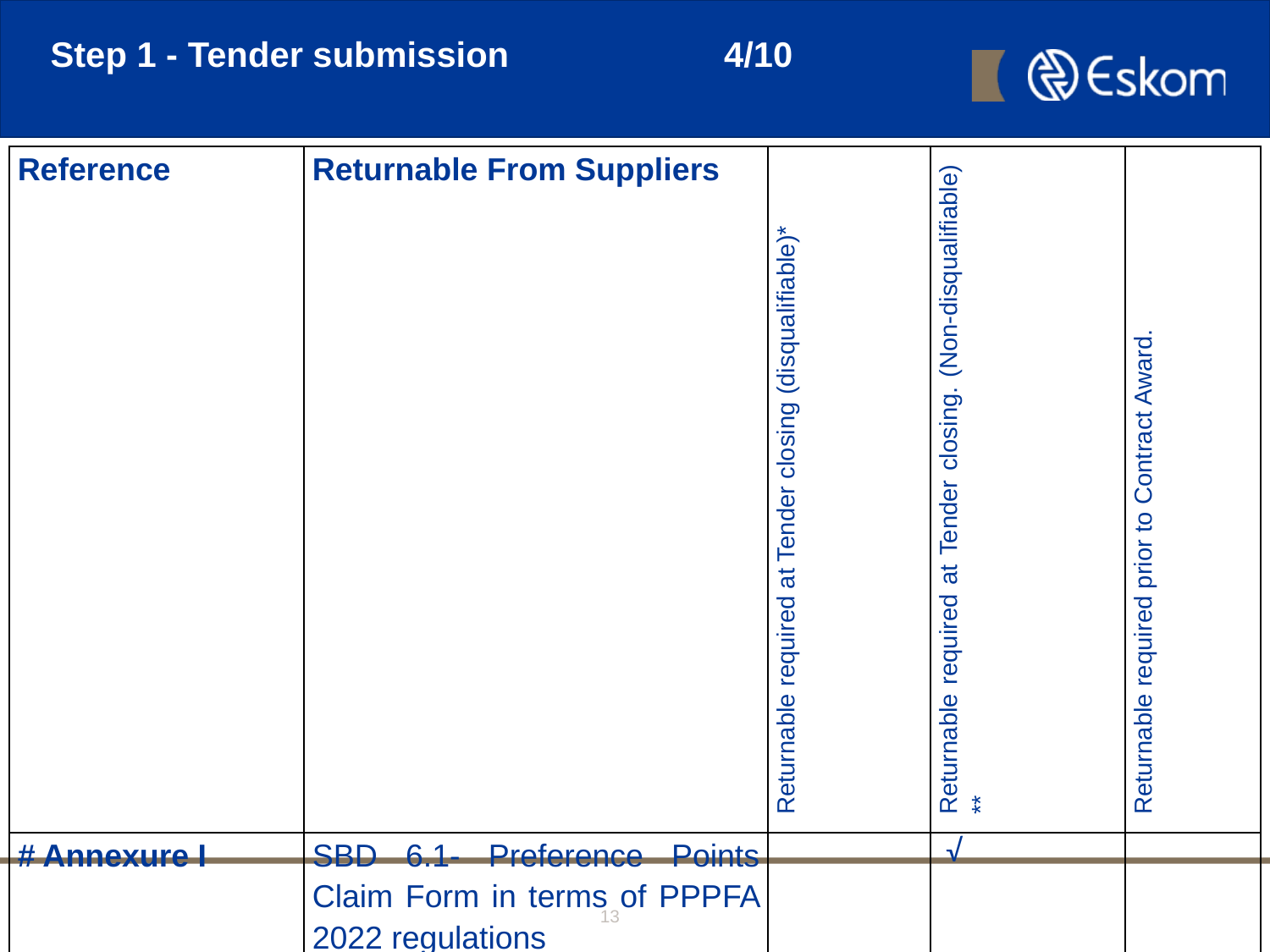

# Step 1 - Tender submission 	                 4/10
| Reference | Returnable From Suppliers | Returnable required at Tender closing (disqualifiable)\* | Returnable required at Tender closing. (Non-disqualifiable) \*\* | Returnable required prior to Contract Award. |
| --- | --- | --- | --- | --- |
| # Annexure I | SBD 6.1- Preference Points Claim Form in terms of PPPFA 2022 regulations |  | √ |  |
| Annexure J | SBD 4 – Bidders Disclosure |  | √ |  |
| E-tendering Help Manual acknowledgement form. |  |  | √ |  |
13